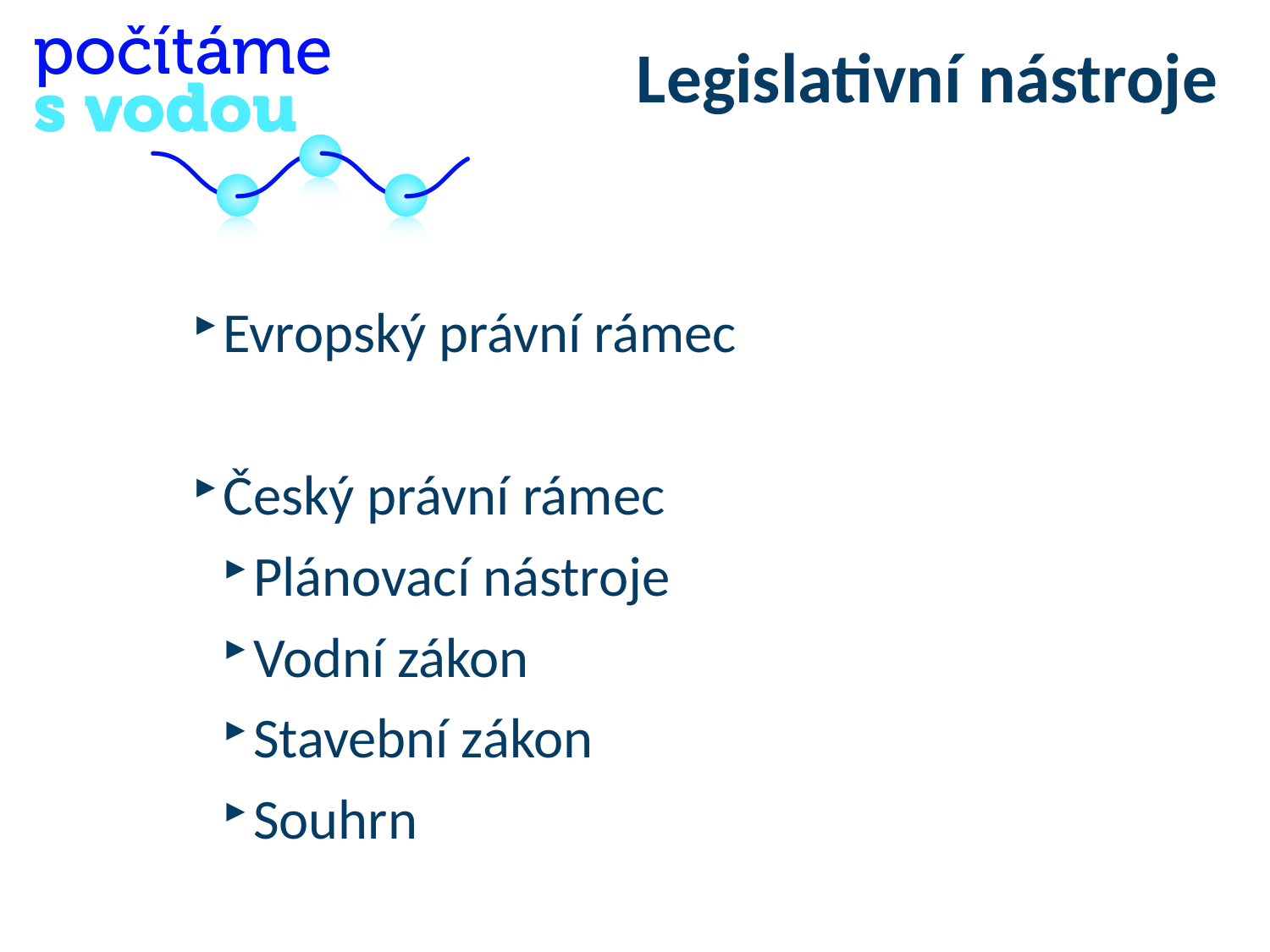

Legislativní nástroje
Evropský právní rámec

Český právní rámec
Plánovací nástroje
Vodní zákon
Stavební zákon
Souhrn